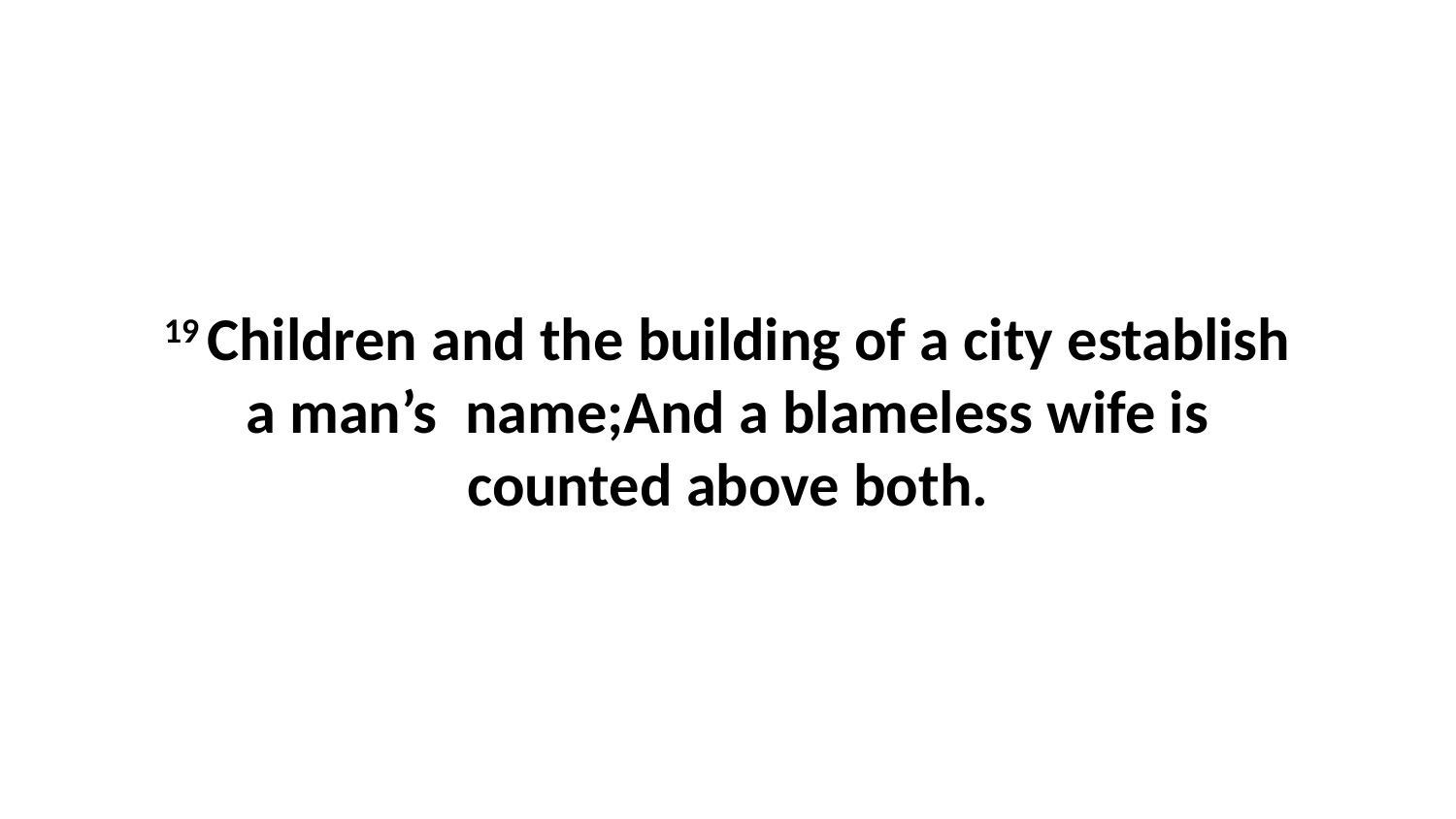

19 Children and the building of a city establish a man’s  name;And a blameless wife is counted above both.